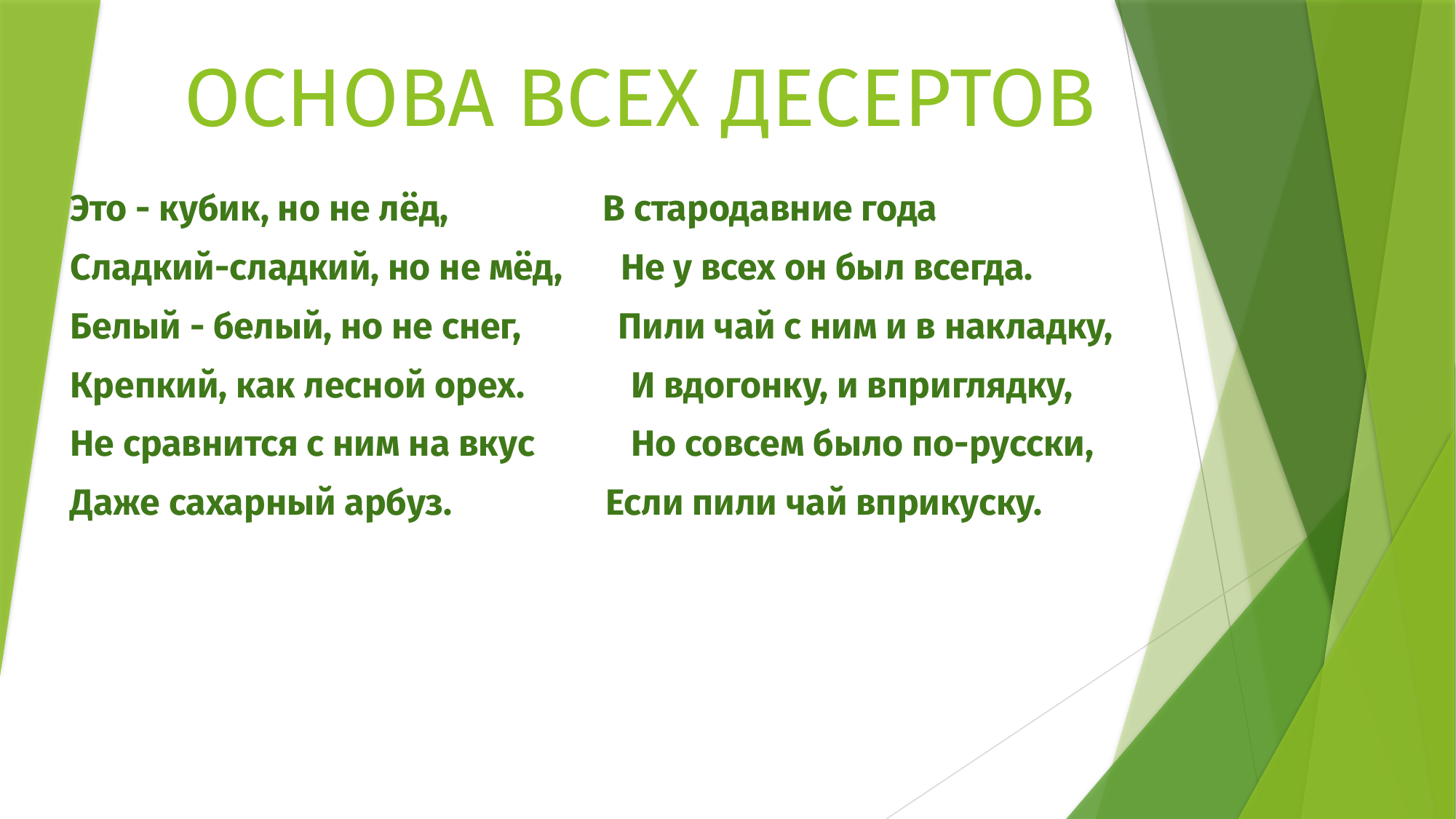

# ОСНОВА ВСЕХ ДЕСЕРТОВ
Это - кубик, но не лёд,                В стародавние года
Сладкий-сладкий, но не мёд,      Не у всех он был всегда.
Белый - белый, но не снег,          Пили чай с ним и в накладку,
Крепкий, как лесной орех.           И вдогонку, и вприглядку,
Не сравнится с ним на вкус          Но совсем было по-русски,
Даже сахарный арбуз.                  Если пили чай вприкуску.